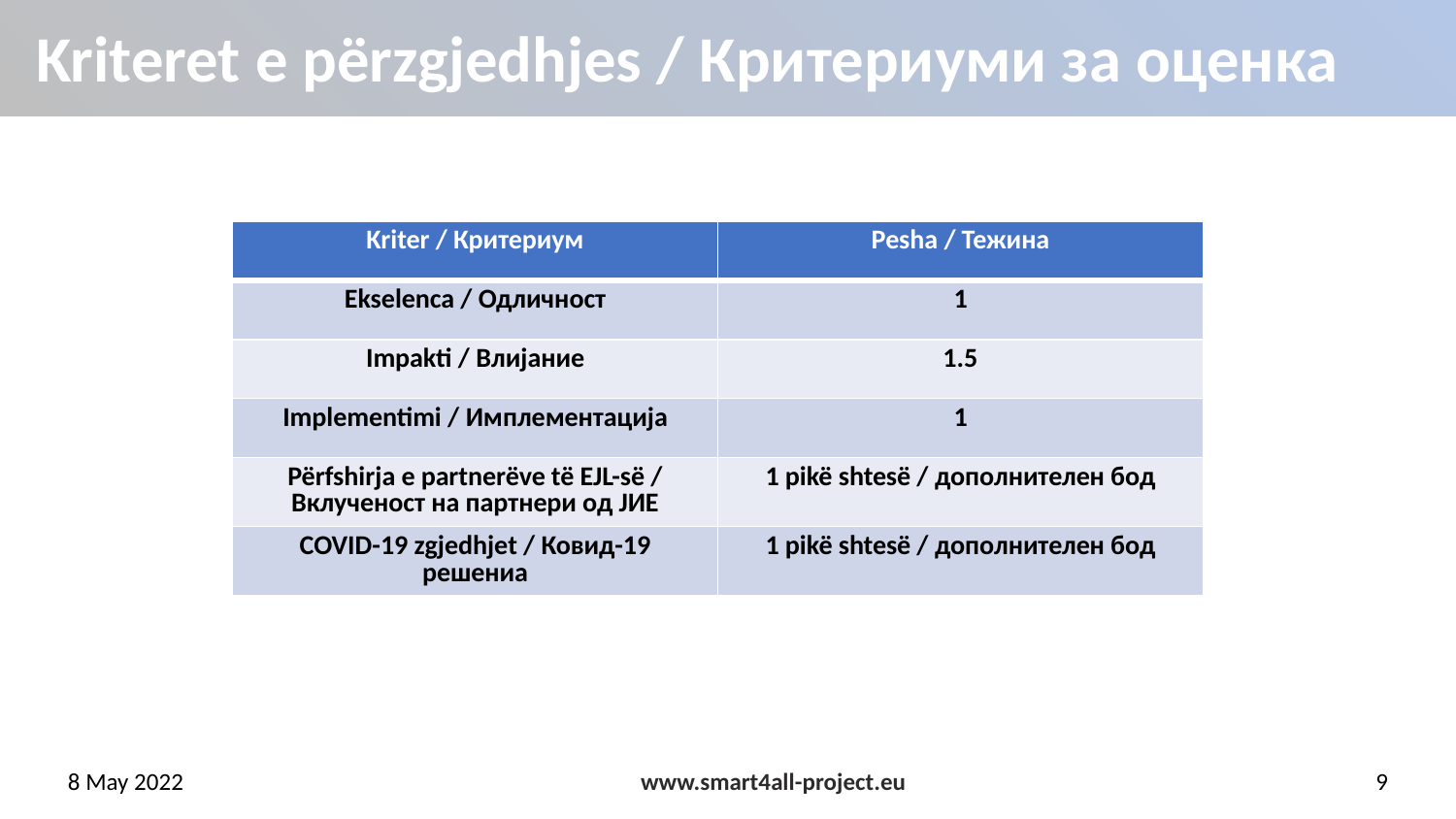

# Kriteret e përzgjedhjes / Критериуми за оценка
| Kriter / Критериум | Pesha / Тежина |
| --- | --- |
| Ekselenca / Одличност | 1 |
| Impakti / Влијание | 1.5 |
| Implementimi / Имплементација | 1 |
| Përfshirja e partnerëve të EJL-së / Вклученост на партнери од ЈИЕ | 1 pikë shtesë / дополнителен бод |
| COVID-19 zgjedhjet / Ковид-19 решениа | 1 pikë shtesë / дополнителен бод |
8 May 2022
www.smart4all-project.eu
9